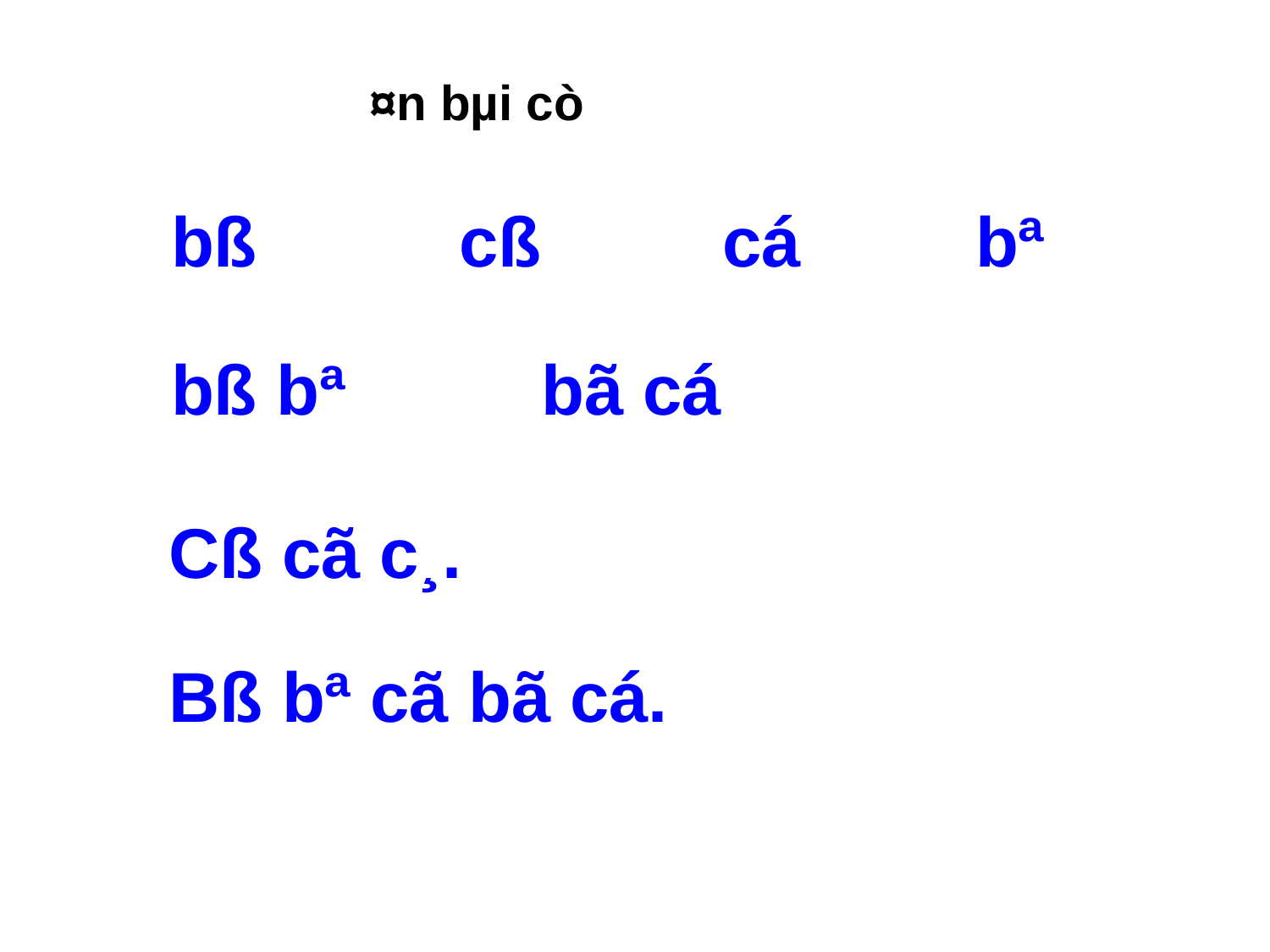

¤n bµi cò
bß
cß
cá
bª
bß bª
bã cá
Cß cã c¸.
Bß bª cã bã cá.